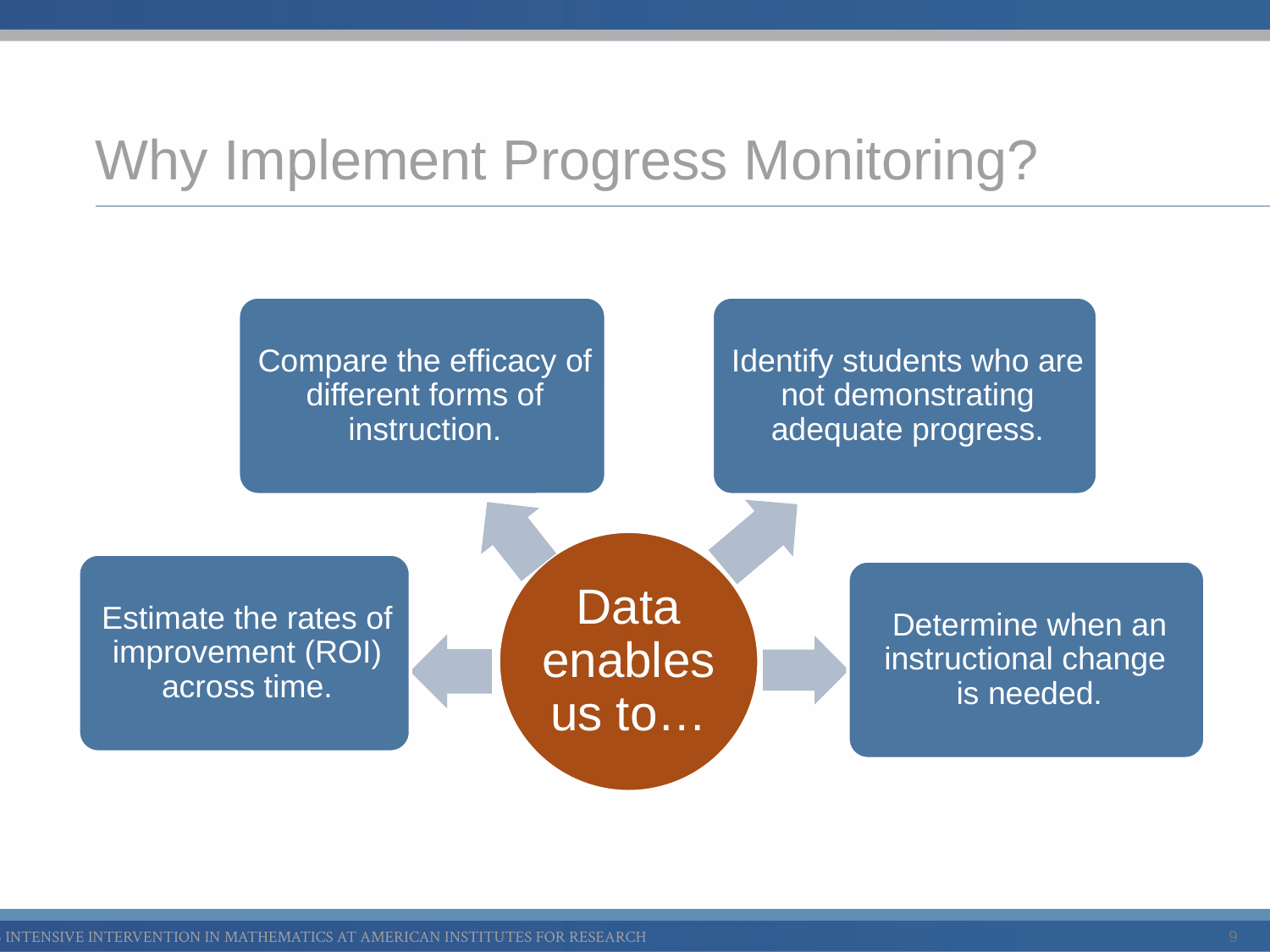

# Why Implement Progress Monitoring?

Data enables us to…
Estimate the rates of improvement (ROI) across time.
Compare the efficacy of different forms of instruction.
Identify students who are not demonstrating adequate progress.
Determine when an instructional change
is needed.
9